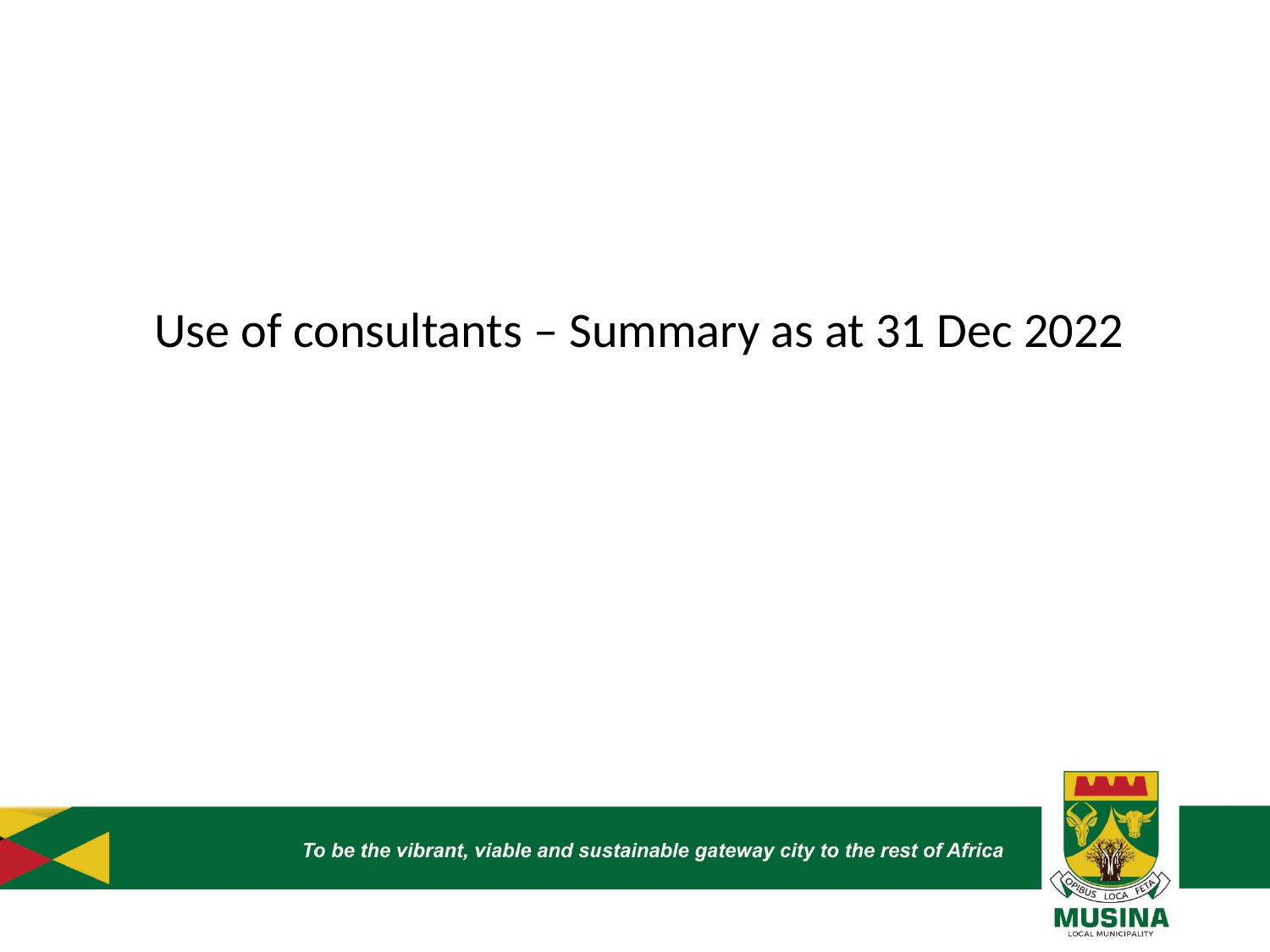

Use of consultants – Summary as at 31 Dec 2022